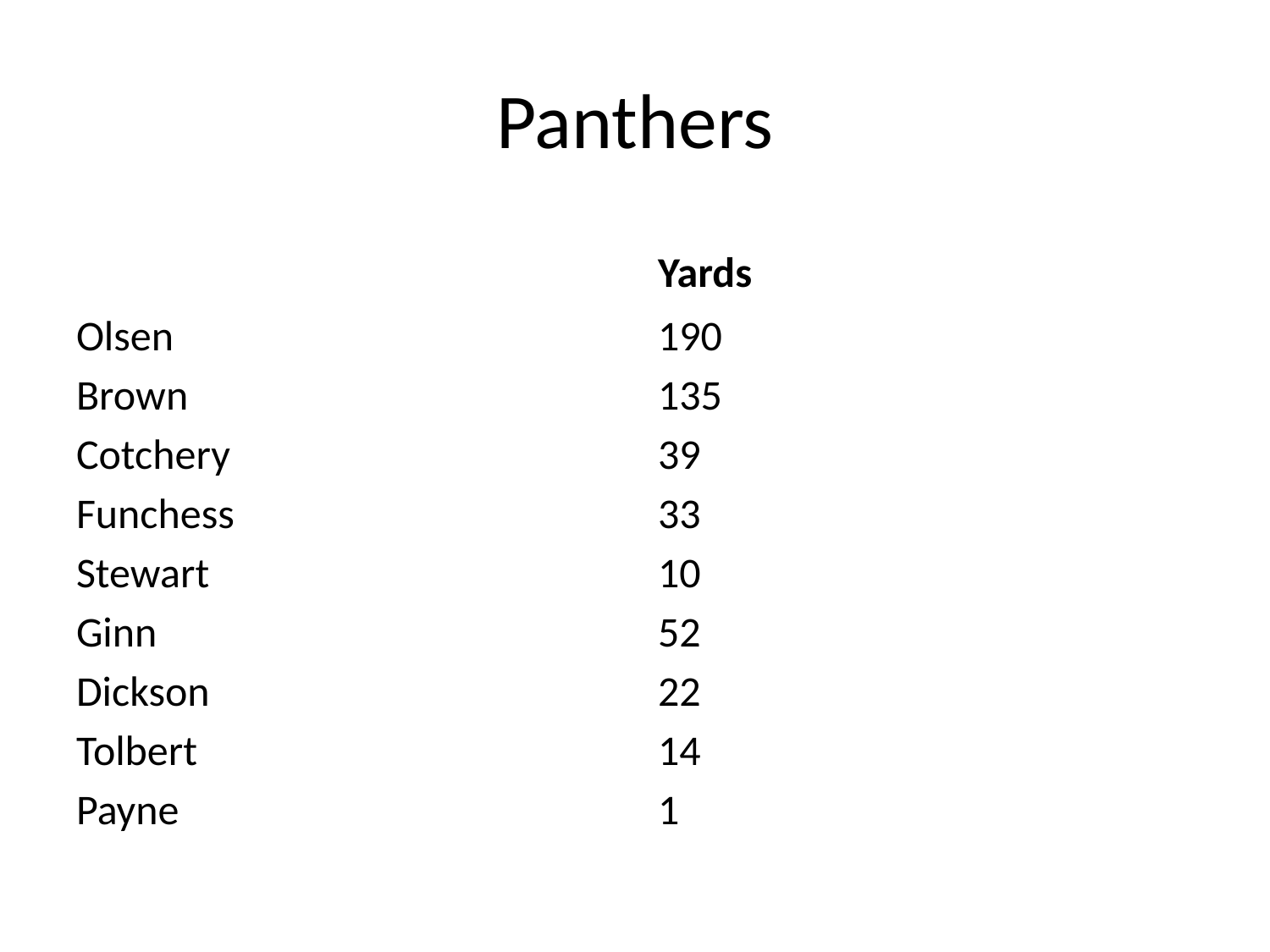

# Panthers

Yards
Olsen
Brown
Cotchery
Funchess
Stewart
Ginn
Dickson
Tolbert
Payne
190
135
39
33
10
52
22
14
1